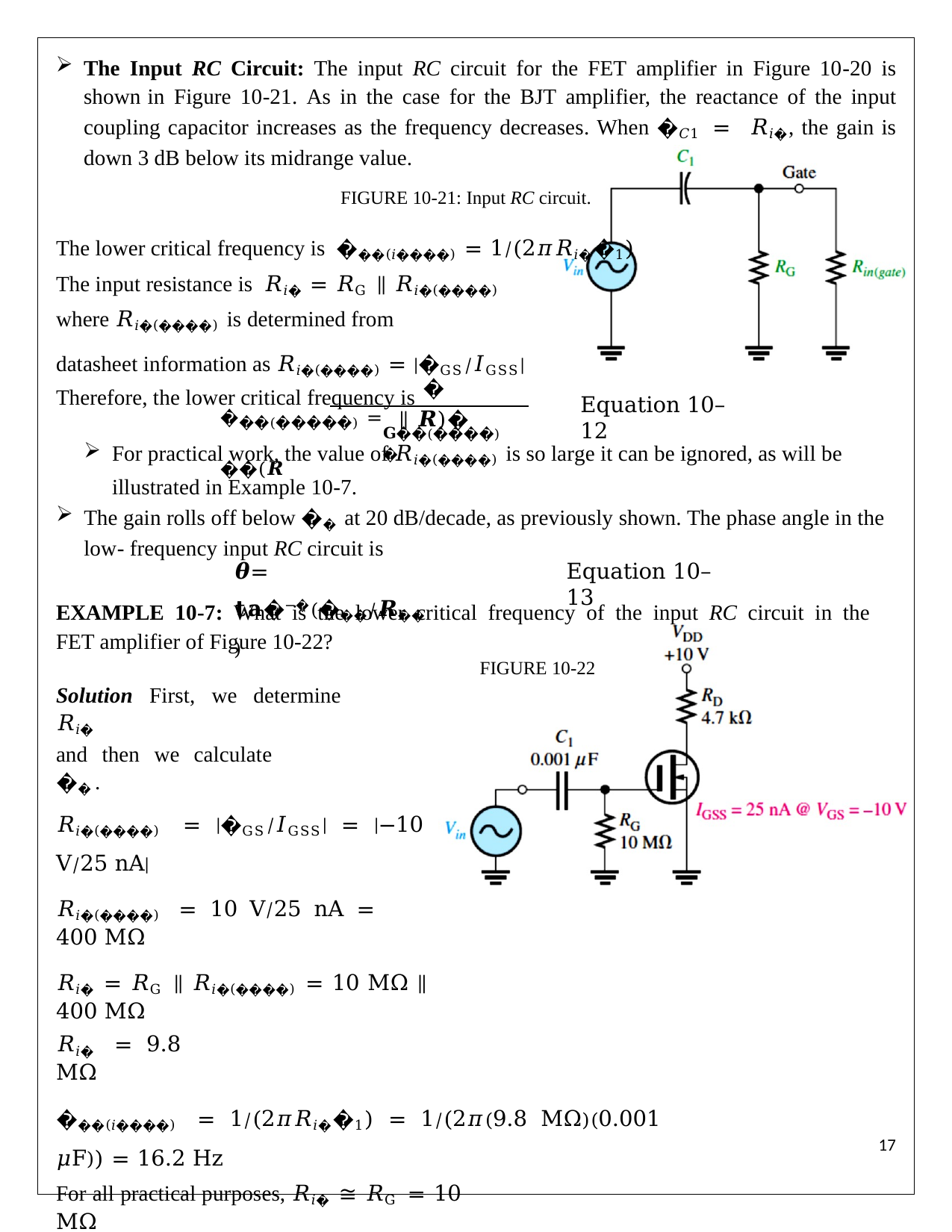

The Input RC Circuit: The input RC circuit for the FET amplifier in Figure 10-20 is shown in Figure 10-21. As in the case for the BJT amplifier, the reactance of the input coupling capacitor increases as the frequency decreases. When �𝐶1  =  𝑅𝑖�, the gain is down 3 dB below its midrange value.

FIGURE 10-21: Input RC circuit.

The lower critical frequency is  ���(𝑖����)  = 1⁄(2𝜋𝑅𝑖��1)
The input resistance is  𝑅𝑖�  = 𝑅G  ∥ 𝑅𝑖�(����)
where 𝑅𝑖�(����)  is determined from
datasheet information as 𝑅𝑖�(����)  = |�GS⁄𝐼GSS|
Therefore, the lower critical frequency is

�
Equation 10– 12
���(�����)  = ��(𝑹
∥ 𝑹)�

𝐆��(����)	�
For practical work, the value of 𝑅𝑖�(����)  is so large it can be ignored, as will be illustrated in Example 10-7.
The gain rolls off below ��  at 20 dB/decade, as previously shown. The phase angle in the low- frequency input RC circuit is
𝜽= 𝐭𝐚�−�(���⁄𝑹��)
Equation 10– 13
EXAMPLE  10-7:  What  is  the  lower  critical  frequency  of  the  input  RC  circuit  in  the  FET amplifier of Figure 10-22?
FIGURE 10-22
Solution First, we determine 𝑅𝑖�
and then we calculate �� .
𝑅𝑖�(����)  = |�GS⁄𝐼GSS| = |−10 V⁄25 nA|
𝑅𝑖�(����)  = 10 V⁄25 nA = 400 MΩ

𝑅𝑖�  = 𝑅G  ∥ 𝑅𝑖�(����)  = 10 MΩ ∥ 400 MΩ
𝑅𝑖�  = 9.8 MΩ

���(𝑖����)  = 1⁄(2𝜋𝑅𝑖��1) = 1⁄(2𝜋(9.8 MΩ)(0.001 𝜇F)) = 16.2 Hz
For all practical purposes, 𝑅𝑖�  ≅ 𝑅G  = 10 MΩ
And ���(𝑖����)  = 1⁄(2𝜋𝑅G�1) = 1⁄(2𝜋(10 MΩ)(0.001 𝜇F)) ≅ 15.9 Hz
There is very little difference in the two results. The critical frequency of the input RC circuit of a FET amplifier is usually very low because of the very high input resistance and the high value of 𝑅G.

The Output RC Circuit: The second RC circuit that affects the low-frequency response of the  FET  amplifier  in  Figure  10-20  is  formed  by  a  coupling  capacitor  �2   and  the  output

17